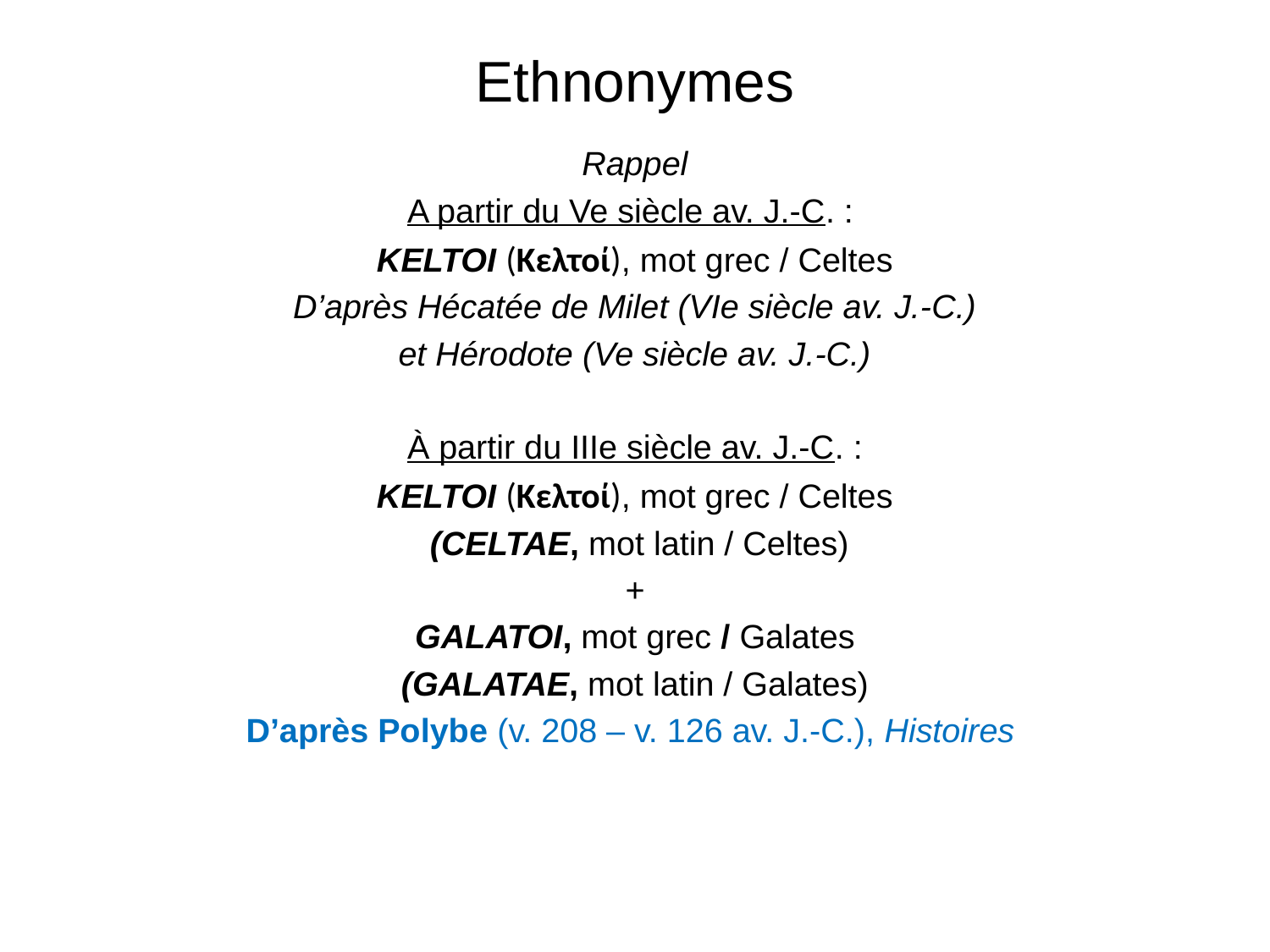

# Ethnonymes
Rappel
A partir du Ve siècle av. J.-C. :
KELTOI (Κελτοί), mot grec / Celtes
D’après Hécatée de Milet (VIe siècle av. J.-C.)
et Hérodote (Ve siècle av. J.-C.)

À partir du IIIe siècle av. J.-C. :
KELTOI (Κελτοί), mot grec / Celtes
 (CELTAE, mot latin / Celtes)
+
GALATOI, mot grec / Galates
(GALATAE, mot latin / Galates)
D’après Polybe (v. 208 – v. 126 av. J.-C.), Histoires